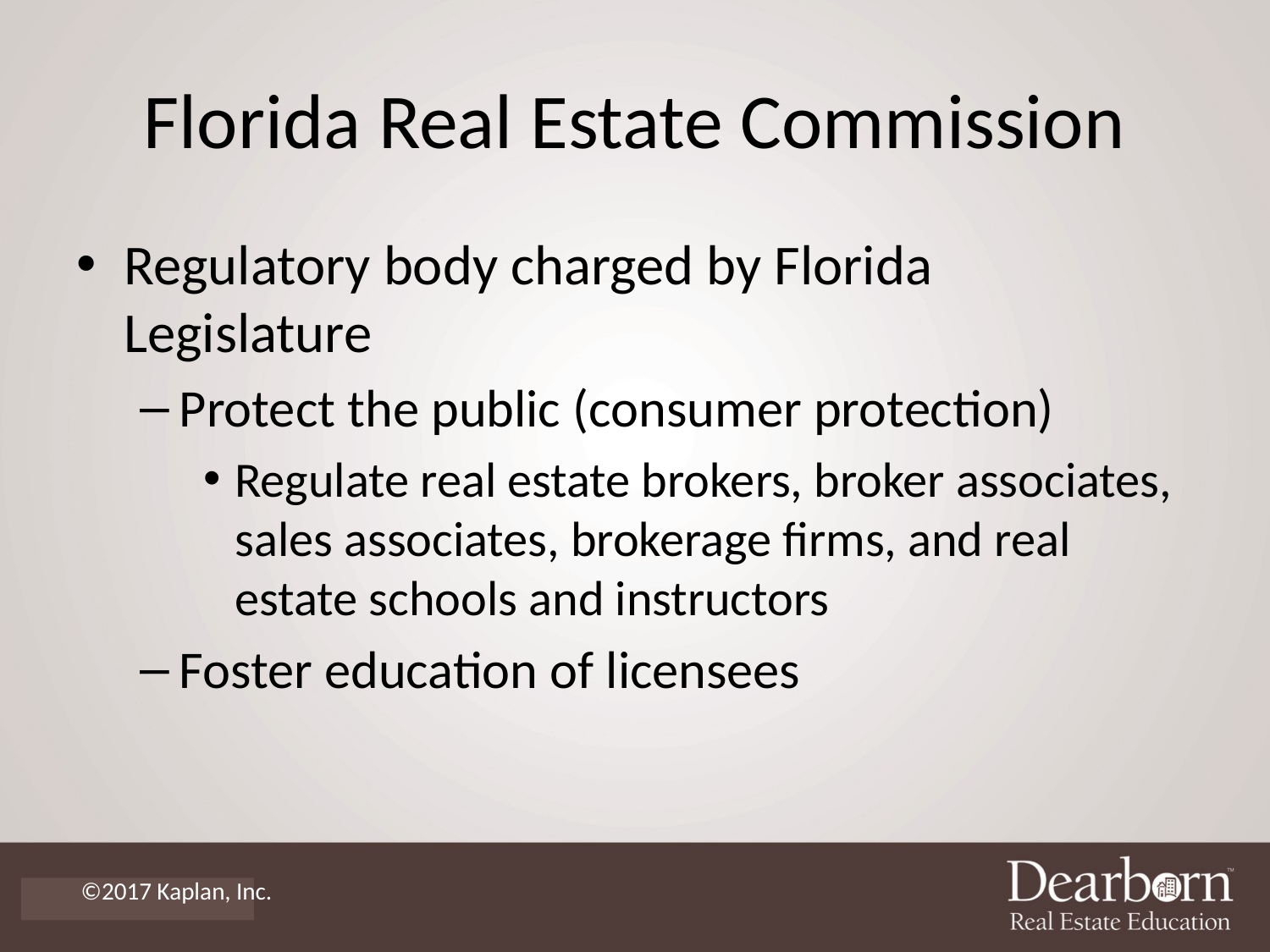

# Florida Real Estate Commission
Regulatory body charged by Florida Legislature
Protect the public (consumer protection)
Regulate real estate brokers, broker associates, sales associates, brokerage firms, and real estate schools and instructors
Foster education of licensees